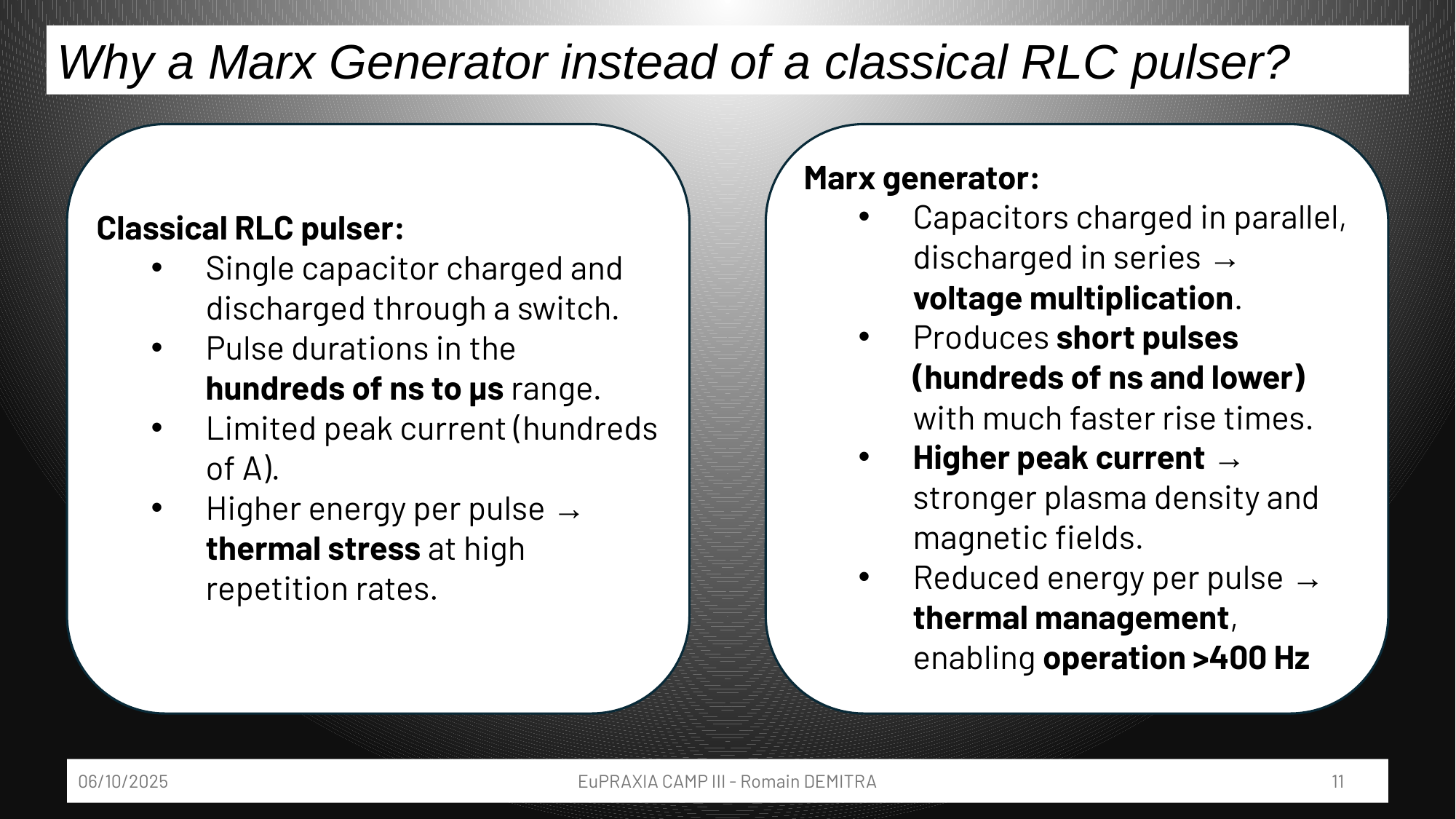

Why a Marx Generator instead of a classical RLC pulser?

Marx generator:
Capacitors charged in parallel, discharged in series → voltage multiplication.
Produces short pulses (hundreds of ns and lower) with much faster rise times.
Higher peak current → stronger plasma density and magnetic fields.
Reduced energy per pulse → thermal management, enabling operation >400 Hz
Classical RLC pulser:
Single capacitor charged and discharged through a switch.
Pulse durations in the hundreds of ns to µs range.
Limited peak current (hundreds of A).
Higher energy per pulse → thermal stress at high repetition rates.
06/10/2025
EuPRAXIA CAMP III - Romain DEMITRA
11